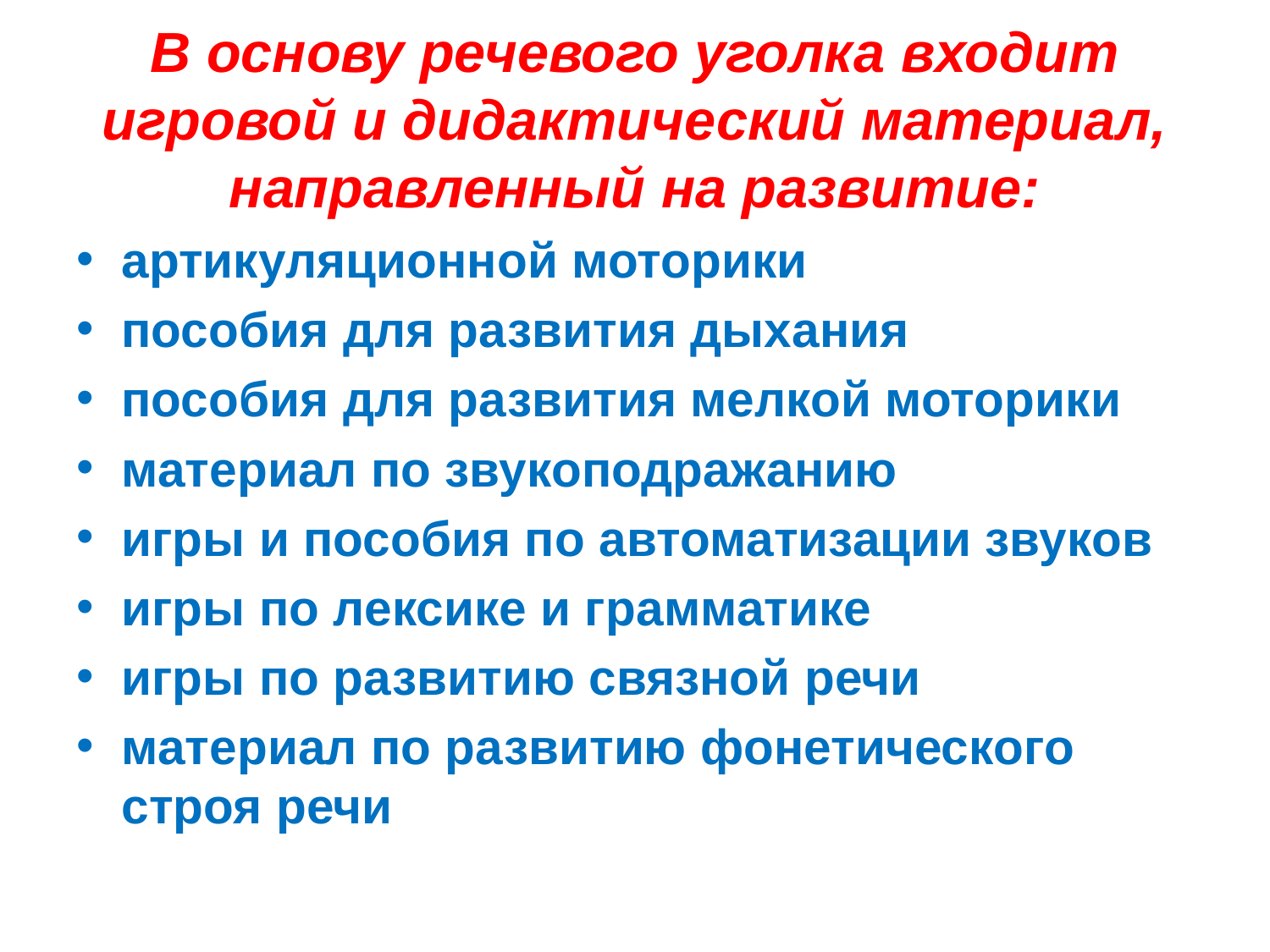

# В основу речевого уголка входит игровой и дидактический материал, направленный на развитие:
артикуляционной моторики
пособия для развития дыхания
пособия для развития мелкой моторики
материал по звукоподражанию
игры и пособия по автоматизации звуков
игры по лексике и грамматике
игры по развитию связной речи
материал по развитию фонетического строя речи